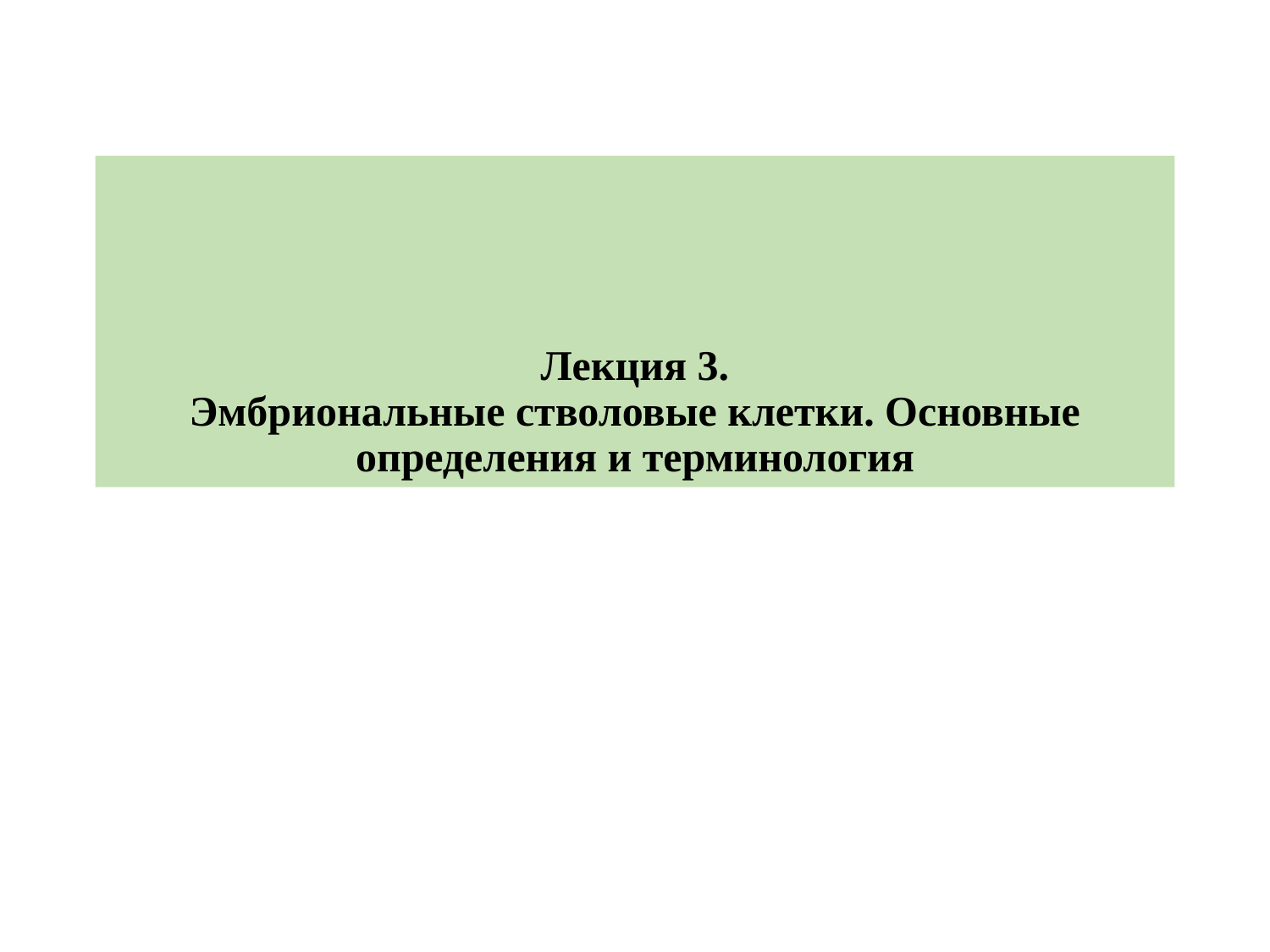

# Лекция 3. Эмбриональные стволовые клетки. Основные определения и терминология